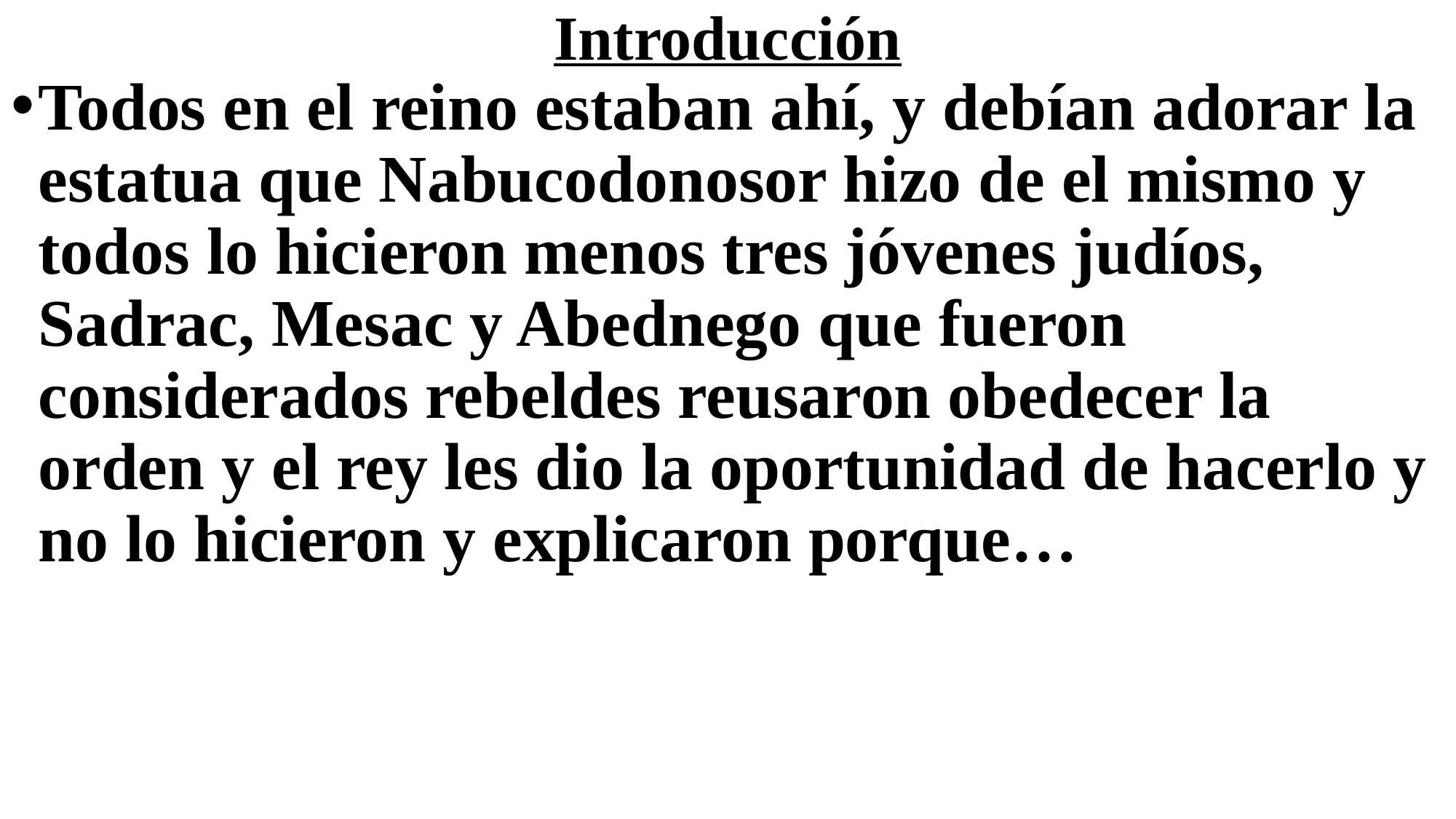

# Introducción
Todos en el reino estaban ahí, y debían adorar la estatua que Nabucodonosor hizo de el mismo y todos lo hicieron menos tres jóvenes judíos, Sadrac, Mesac y Abednego que fueron considerados rebeldes reusaron obedecer la orden y el rey les dio la oportunidad de hacerlo y no lo hicieron y explicaron porque…